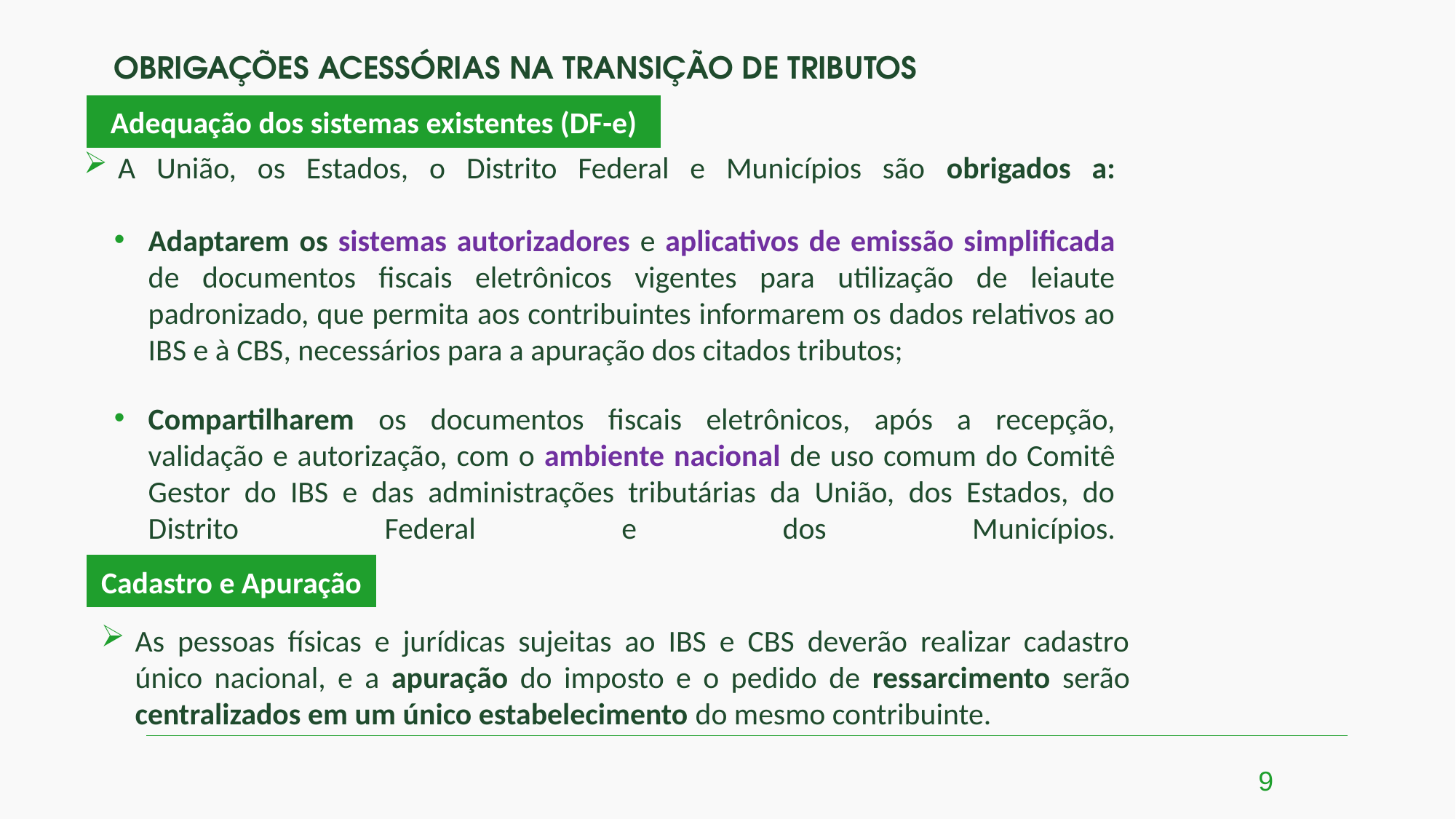

OBRIGAÇÕES ACESSÓRIAS NA TRANSIÇÃO DE TRIBUTOS
Adequação dos sistemas existentes (DF-e)
A União, os Estados, o Distrito Federal e Municípios são obrigados a:
Adaptarem os sistemas autorizadores e aplicativos de emissão simplificada de documentos fiscais eletrônicos vigentes para utilização de leiaute padronizado, que permita aos contribuintes informarem os dados relativos ao IBS e à CBS, necessários para a apuração dos citados tributos;

Compartilharem os documentos fiscais eletrônicos, após a recepção, validação e autorização, com o ambiente nacional de uso comum do Comitê Gestor do IBS e das administrações tributárias da União, dos Estados, do Distrito Federal e dos Municípios.
Cadastro e Apuração
As pessoas físicas e jurídicas sujeitas ao IBS e CBS deverão realizar cadastro único nacional, e a apuração do imposto e o pedido de ressarcimento serão centralizados em um único estabelecimento do mesmo contribuinte.
9